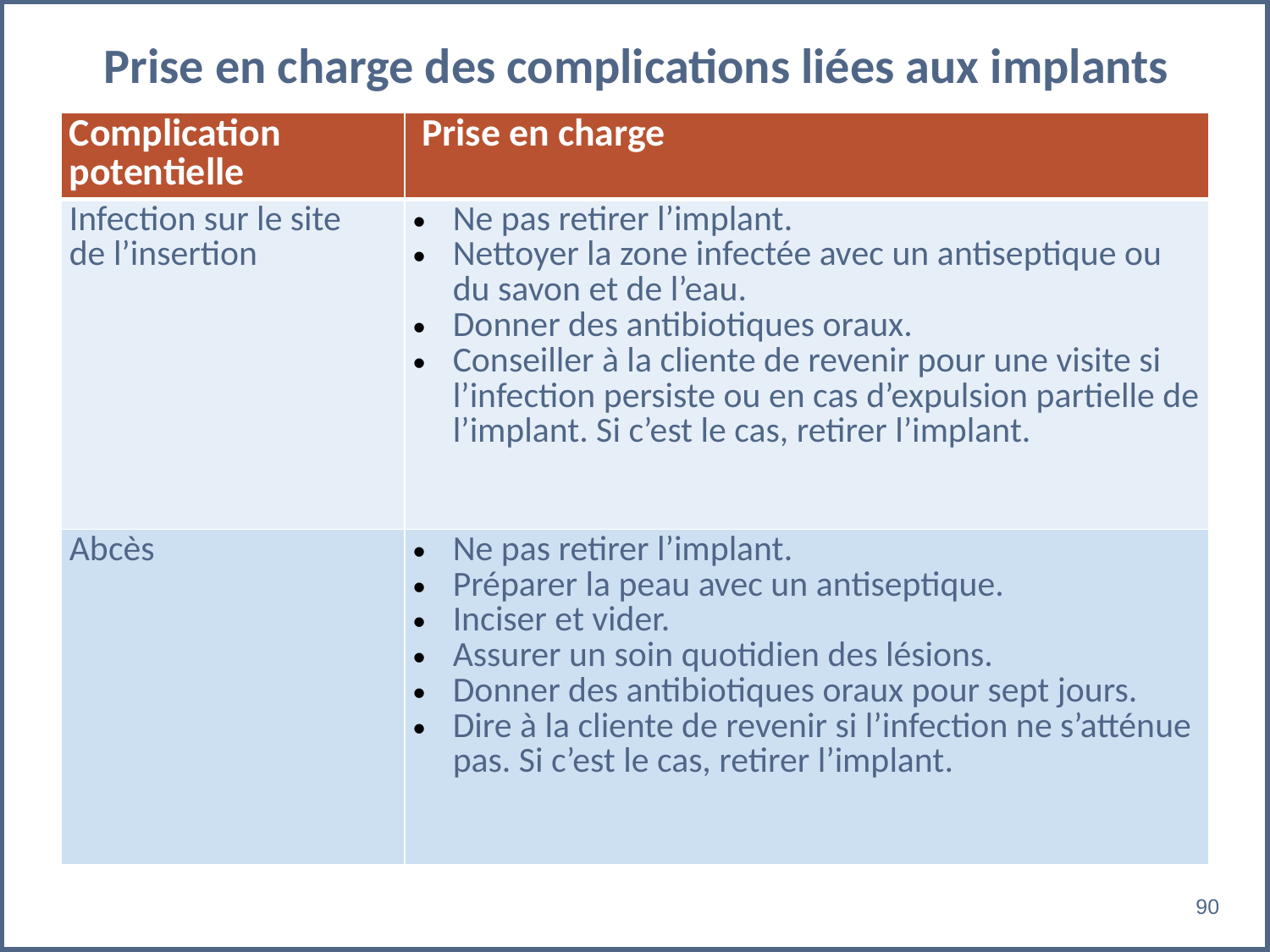

# Prise en charge des complications liées aux implants
| Complication potentielle | Prise en charge |
| --- | --- |
| Infection sur le site de l’insertion | Ne pas retirer l’implant. Nettoyer la zone infectée avec un antiseptique ou du savon et de l’eau. Donner des antibiotiques oraux. Conseiller à la cliente de revenir pour une visite si l’infection persiste ou en cas d’expulsion partielle de l’implant. Si c’est le cas, retirer l’implant. |
| Abcès | Ne pas retirer l’implant. Préparer la peau avec un antiseptique. Inciser et vider. Assurer un soin quotidien des lésions. Donner des antibiotiques oraux pour sept jours. Dire à la cliente de revenir si l’infection ne s’atténue pas. Si c’est le cas, retirer l’implant. |
90